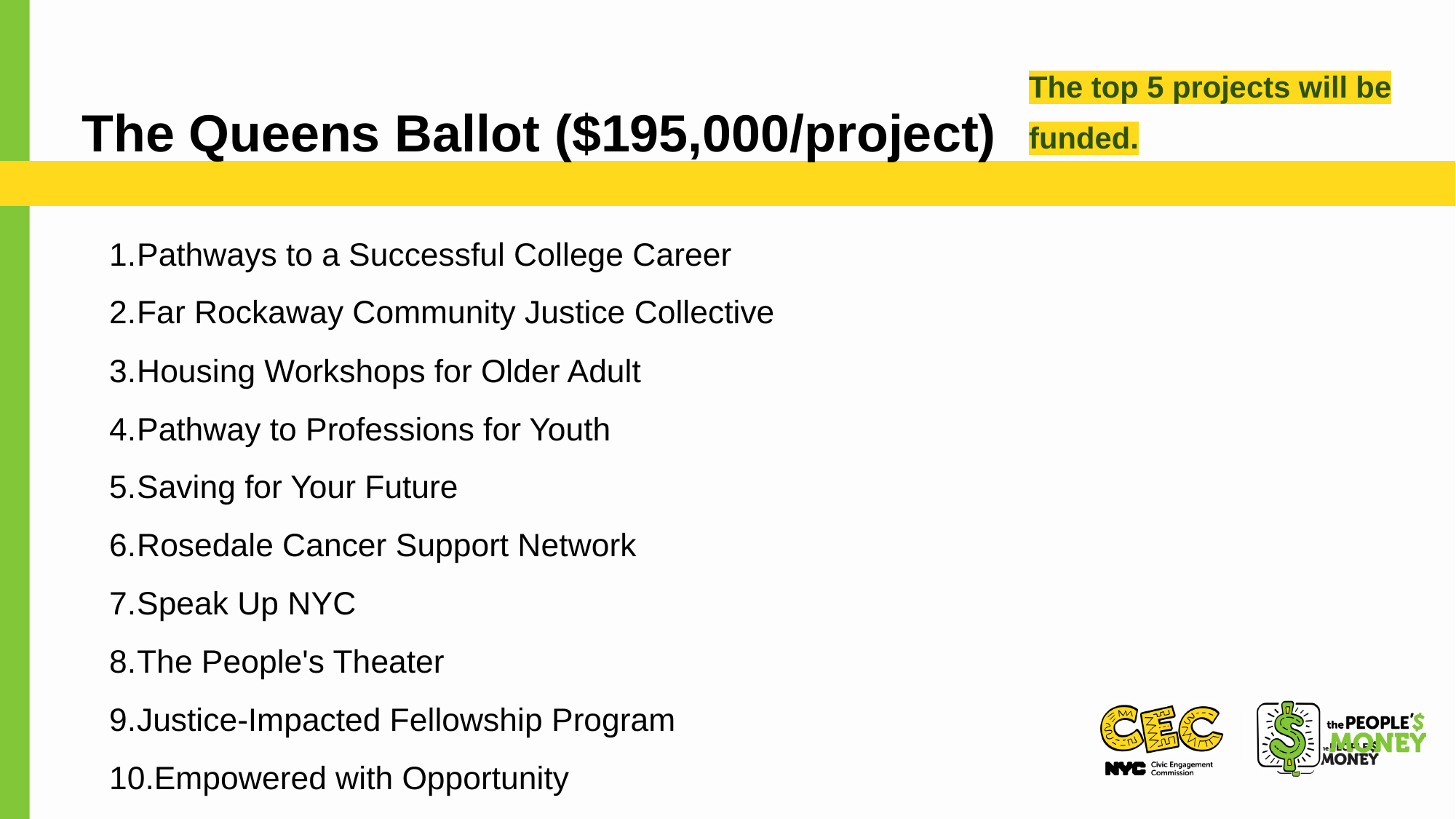

The top 5 projects will be funded.
The Queens Ballot ($195,000/project)

Pathways to a Successful College Career
Far Rockaway Community Justice Collective
Housing Workshops for Older Adult
Pathway to Professions for Youth
Saving for Your Future
Rosedale Cancer Support Network
Speak Up NYC
The People's Theater
Justice-Impacted Fellowship Program
Empowered with Opportunity